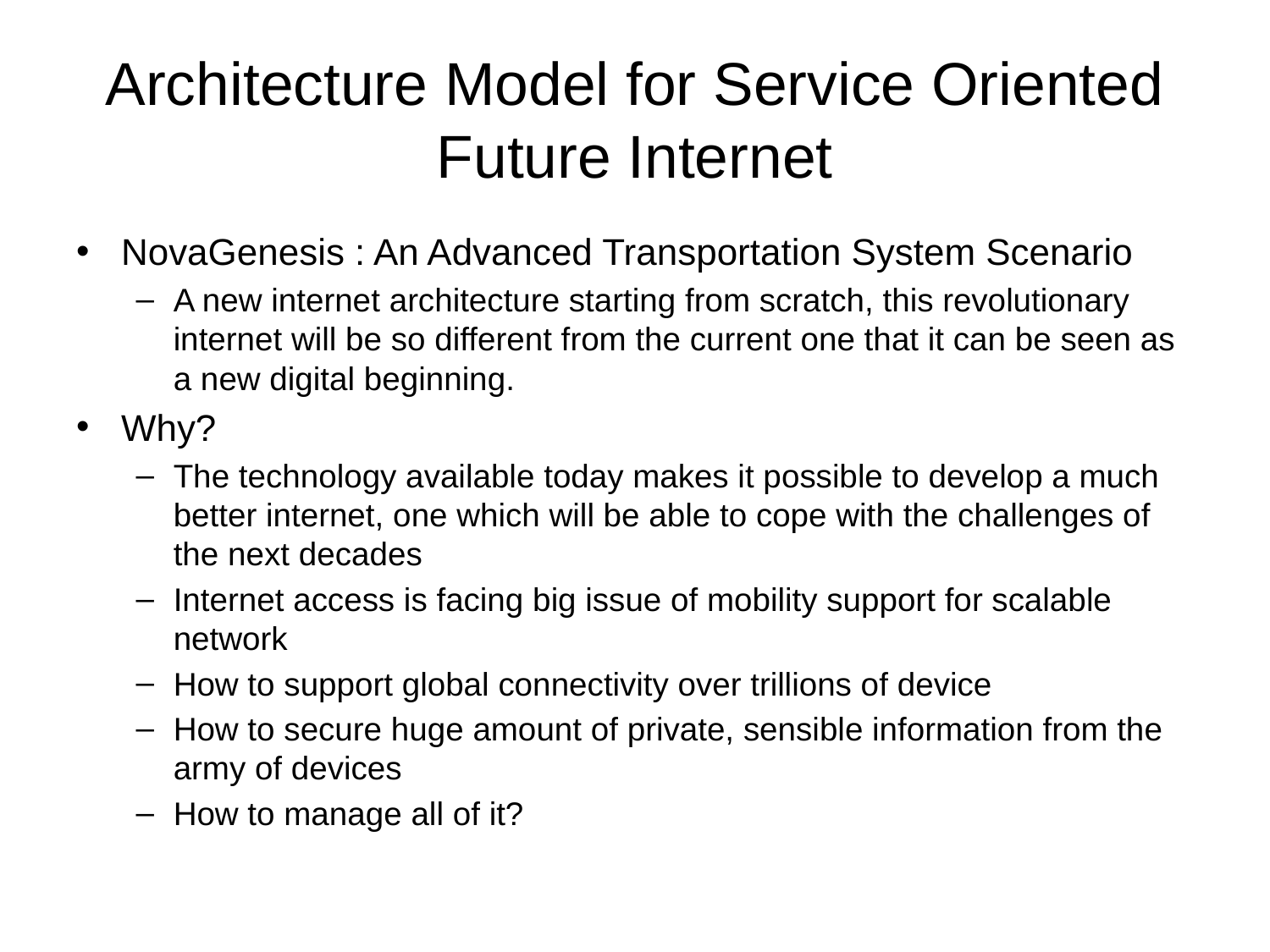

# Architecture Model for Service Oriented Future Internet
NovaGenesis : An Advanced Transportation System Scenario
A new internet architecture starting from scratch, this revolutionary internet will be so different from the current one that it can be seen as a new digital beginning.
Why?
The technology available today makes it possible to develop a much better internet, one which will be able to cope with the challenges of the next decades
Internet access is facing big issue of mobility support for scalable network
How to support global connectivity over trillions of device
How to secure huge amount of private, sensible information from the army of devices
How to manage all of it?